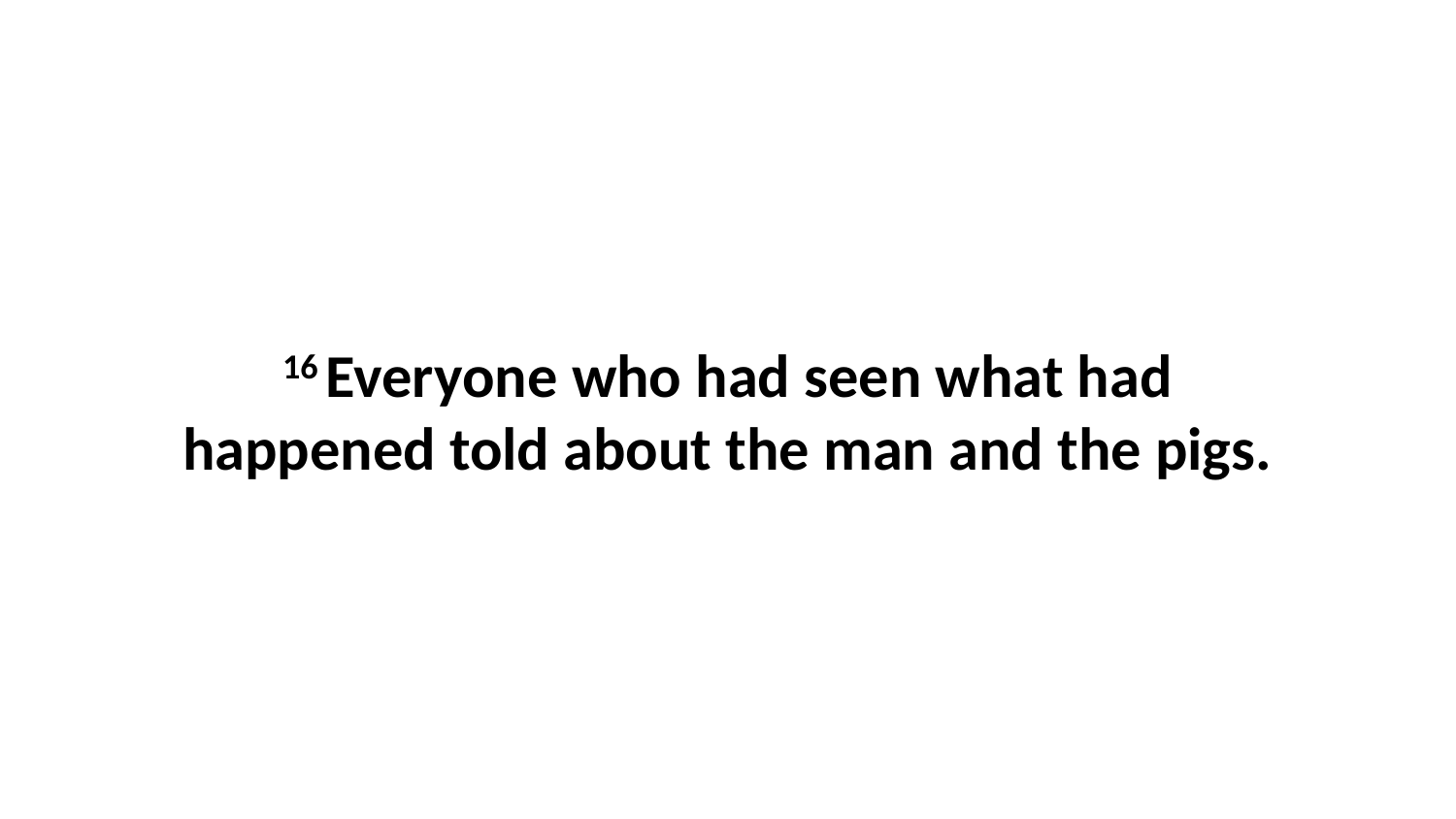

16 Everyone who had seen what had happened told about the man and the pigs.